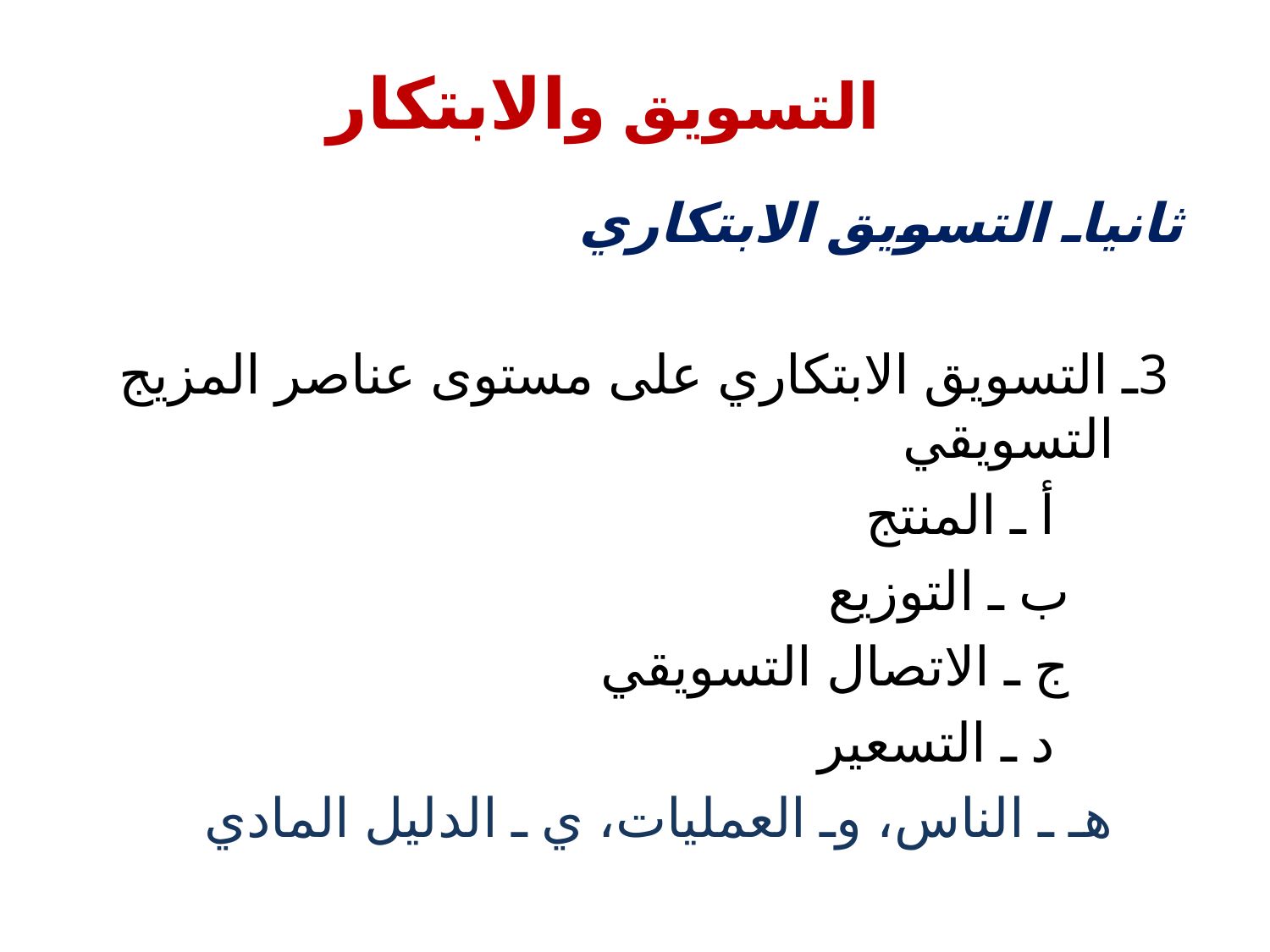

# التسويق والابتكار

ثانياـ التسويق الابتكاري

 3ـ التسويق الابتكاري على مستوى عناصر المزيج التسويقي
         أ ـ المنتج
        ب ـ التوزيع
        ج ـ الاتصال التسويقي
         د ـ التسعير
		هـ ـ الناس، وـ العمليات، ي ـ الدليل المادي